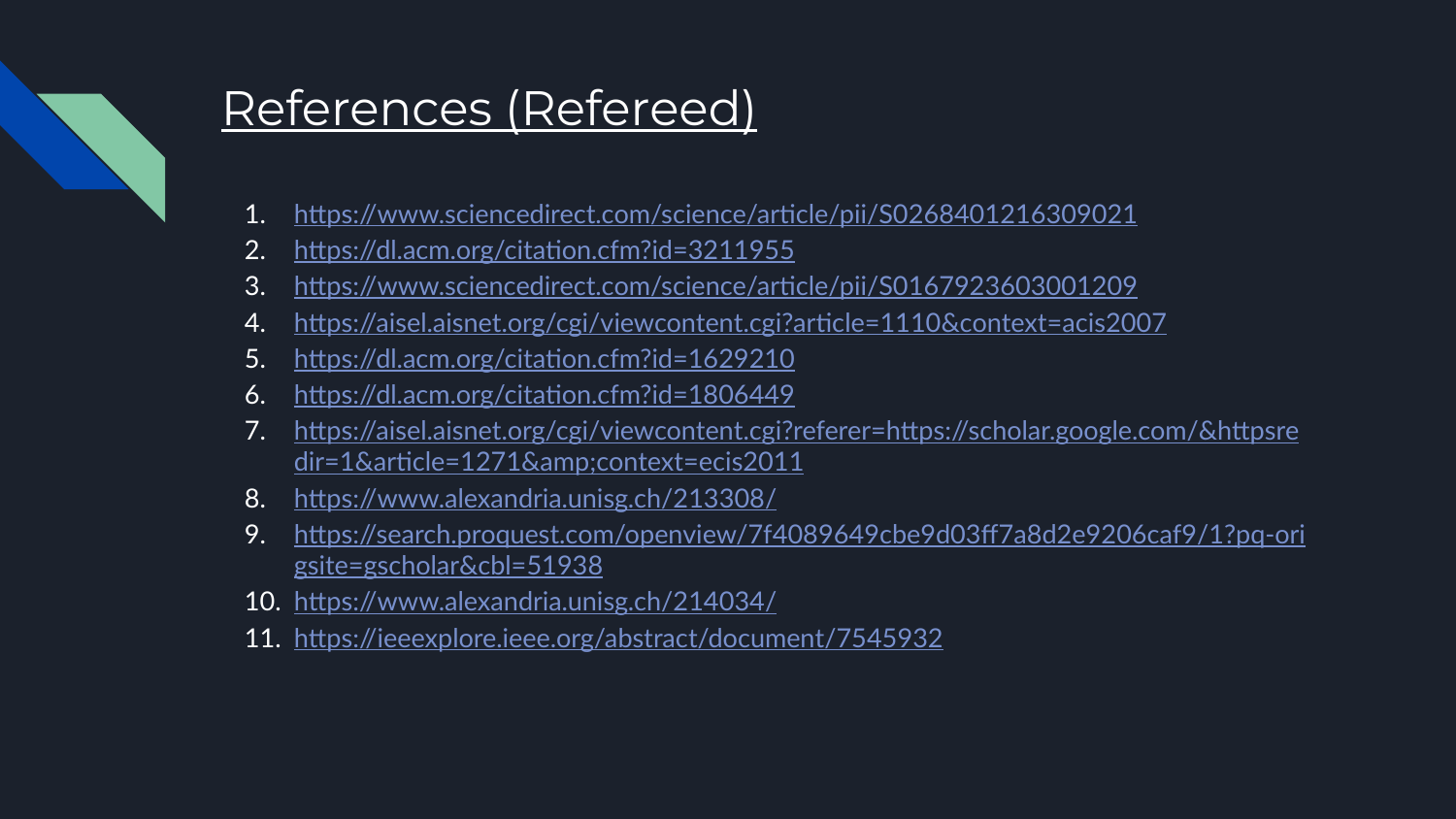

# References (Refereed)
https://www.sciencedirect.com/science/article/pii/S0268401216309021
https://dl.acm.org/citation.cfm?id=3211955
https://www.sciencedirect.com/science/article/pii/S0167923603001209
https://aisel.aisnet.org/cgi/viewcontent.cgi?article=1110&context=acis2007
https://dl.acm.org/citation.cfm?id=1629210
https://dl.acm.org/citation.cfm?id=1806449
https://aisel.aisnet.org/cgi/viewcontent.cgi?referer=https://scholar.google.com/&httpsredir=1&article=1271&amp;context=ecis2011
https://www.alexandria.unisg.ch/213308/
https://search.proquest.com/openview/7f4089649cbe9d03ff7a8d2e9206caf9/1?pq-origsite=gscholar&cbl=51938
https://www.alexandria.unisg.ch/214034/
https://ieeexplore.ieee.org/abstract/document/7545932